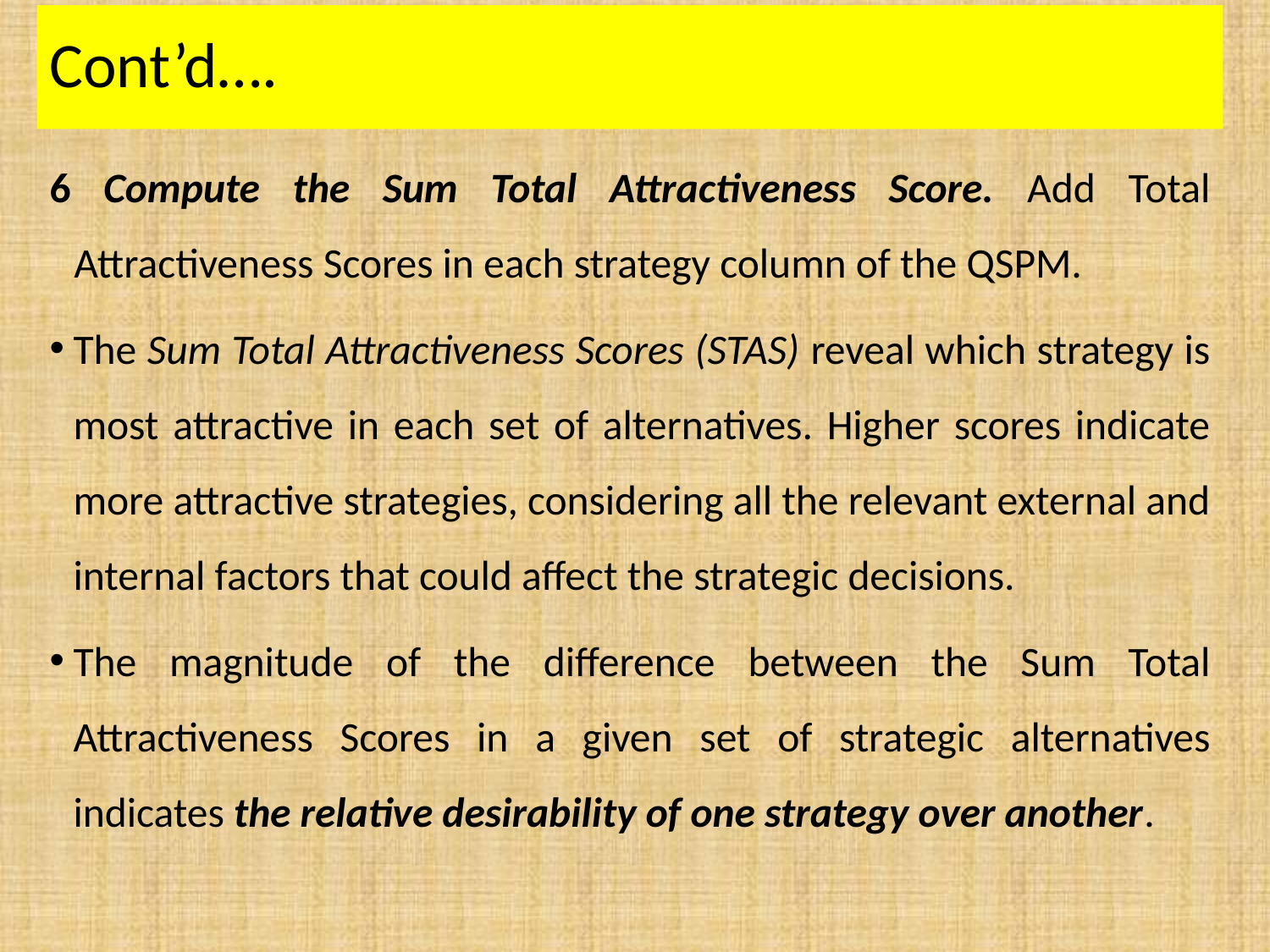

# Cont’d….
6 Compute the Sum Total Attractiveness Score. Add Total Attractiveness Scores in each strategy column of the QSPM.
The Sum Total Attractiveness Scores (STAS) reveal which strategy is most attractive in each set of alternatives. Higher scores indicate more attractive strategies, considering all the relevant external and internal factors that could affect the strategic decisions.
The magnitude of the difference between the Sum Total Attractiveness Scores in a given set of strategic alternatives indicates the relative desirability of one strategy over another.